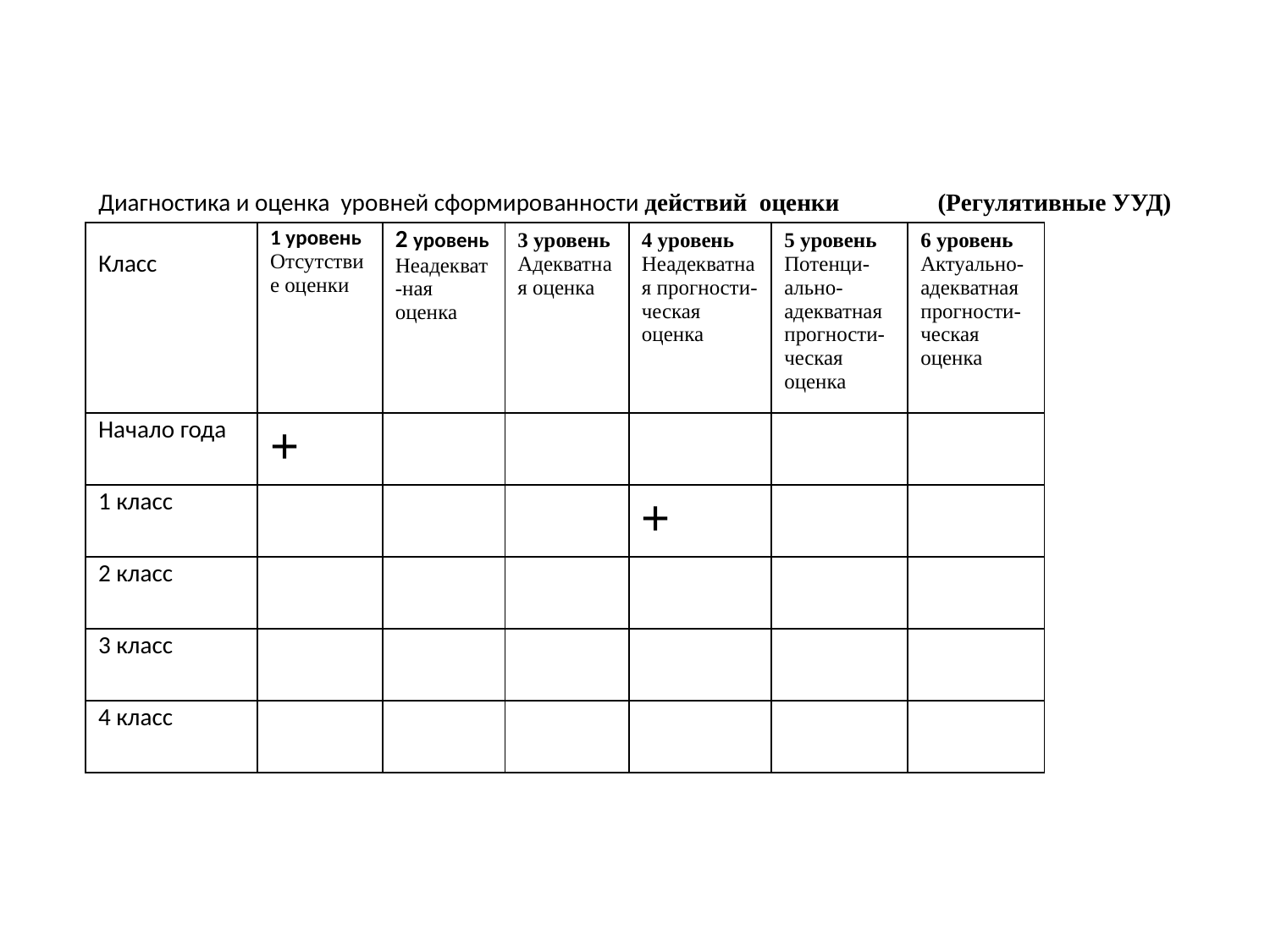

Диагностика и оценка  уровней сформированности действий  оценки                (Регулятивные УУД)
| Класс | 1 уровень Отсутствие оценки | 2 уровень Неадекват-ная оценка | 3 уровень Адекватная оценка | 4 уровень Неадекватная прогности-ческая оценка | 5 уровень Потенци-ально-адекватная прогности-ческая оценка | 6 уровень Актуально-адекватная прогности-ческая оценка |
| --- | --- | --- | --- | --- | --- | --- |
| Начало года | + |  |  |  |  |  |
| 1 класс |  |  |  | + |  |  |
| 2 класс |  |  |  |  |  |  |
| 3 класс |  |  |  |  |  |  |
| 4 класс |  |  |  |  |  |  |